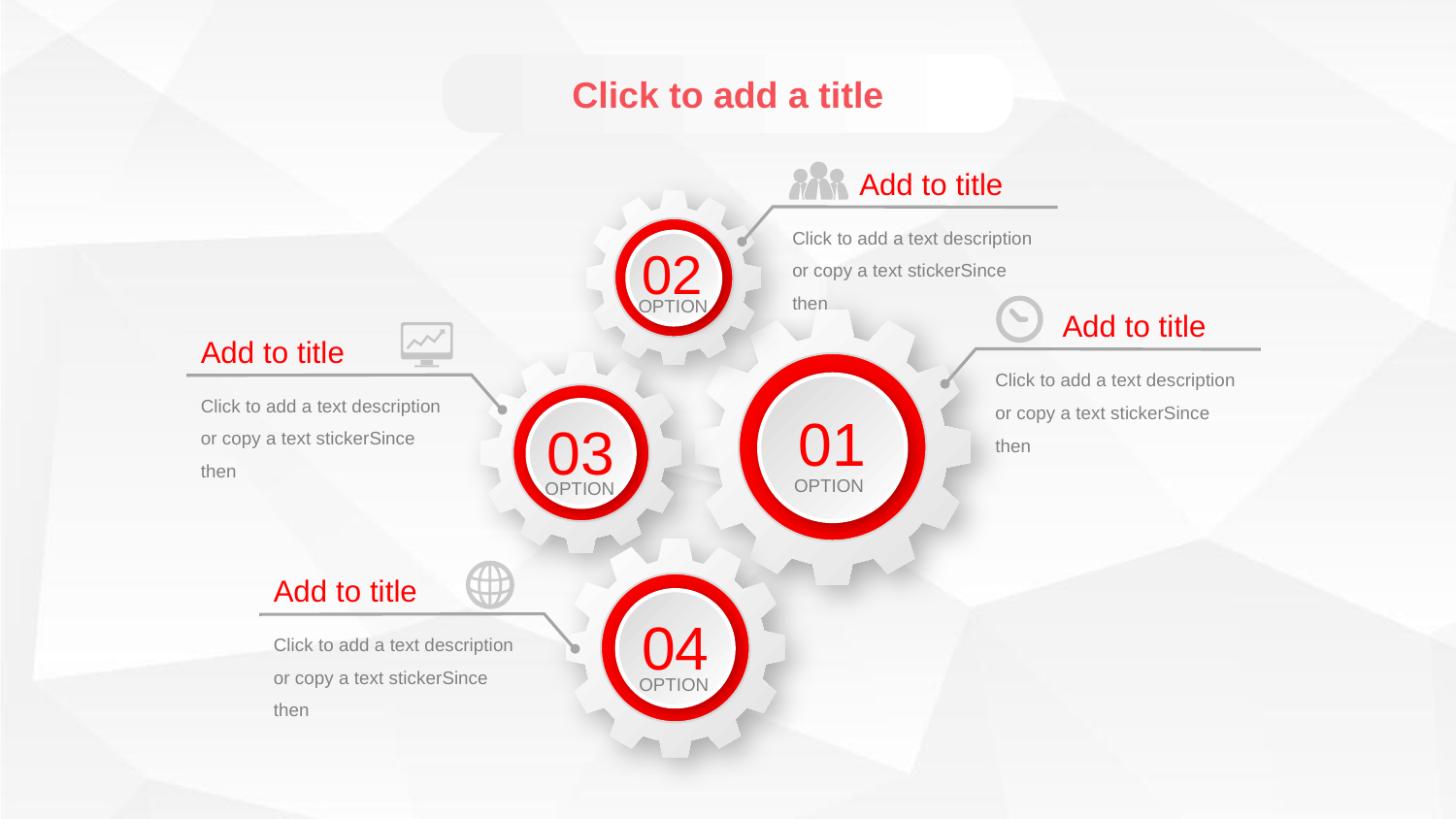

Click to add a title
Add to title

Click to add a text description or copy a text stickerSince then

02
OPTION

Add to title

Click to add a text description or copy a text stickerSince then

01
OPTION

Add to title

Click to add a text description or copy a text stickerSince then

03
OPTION

04
OPTION

Add to title

Click to add a text description or copy a text stickerSince then